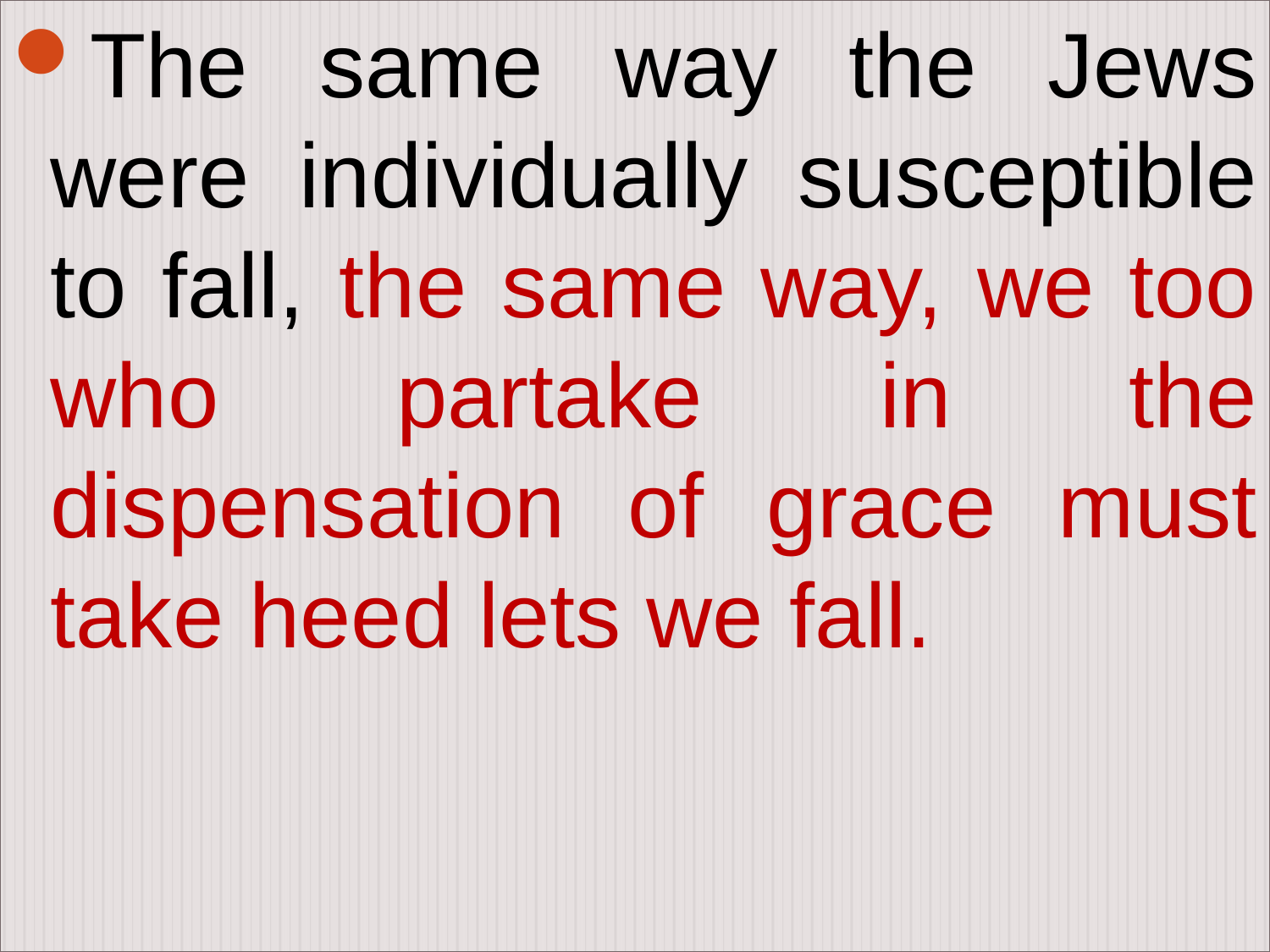

The same way the Jews were individually susceptible to fall, the same way, we too who partake in the dispensation of grace must take heed lets we fall.